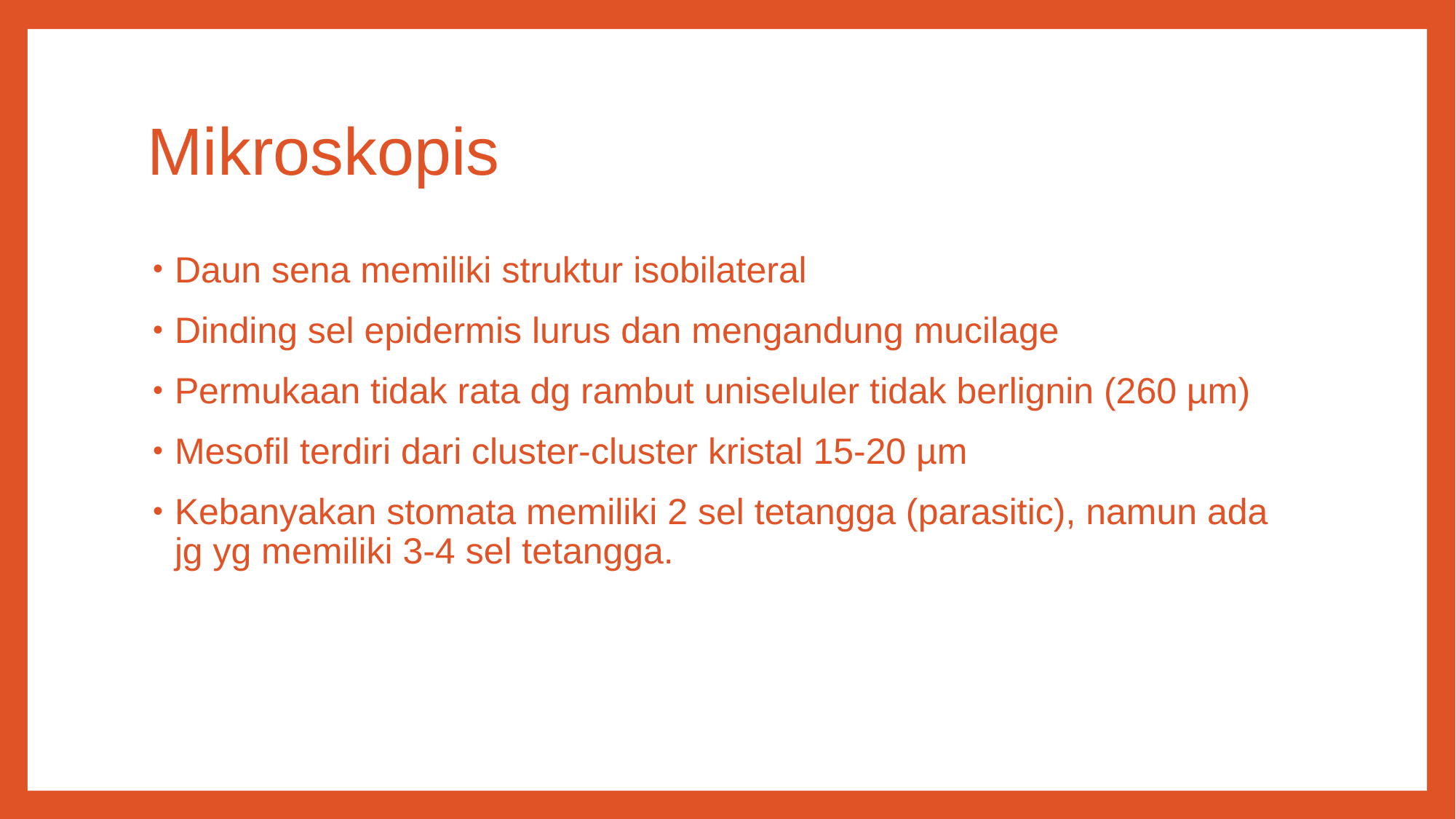

# Mikroskopis
Daun sena memiliki struktur isobilateral
Dinding sel epidermis lurus dan mengandung mucilage
Permukaan tidak rata dg rambut uniseluler tidak berlignin (260 µm)
Mesofil terdiri dari cluster-cluster kristal 15-20 µm
Kebanyakan stomata memiliki 2 sel tetangga (parasitic), namun ada jg yg memiliki 3-4 sel tetangga.